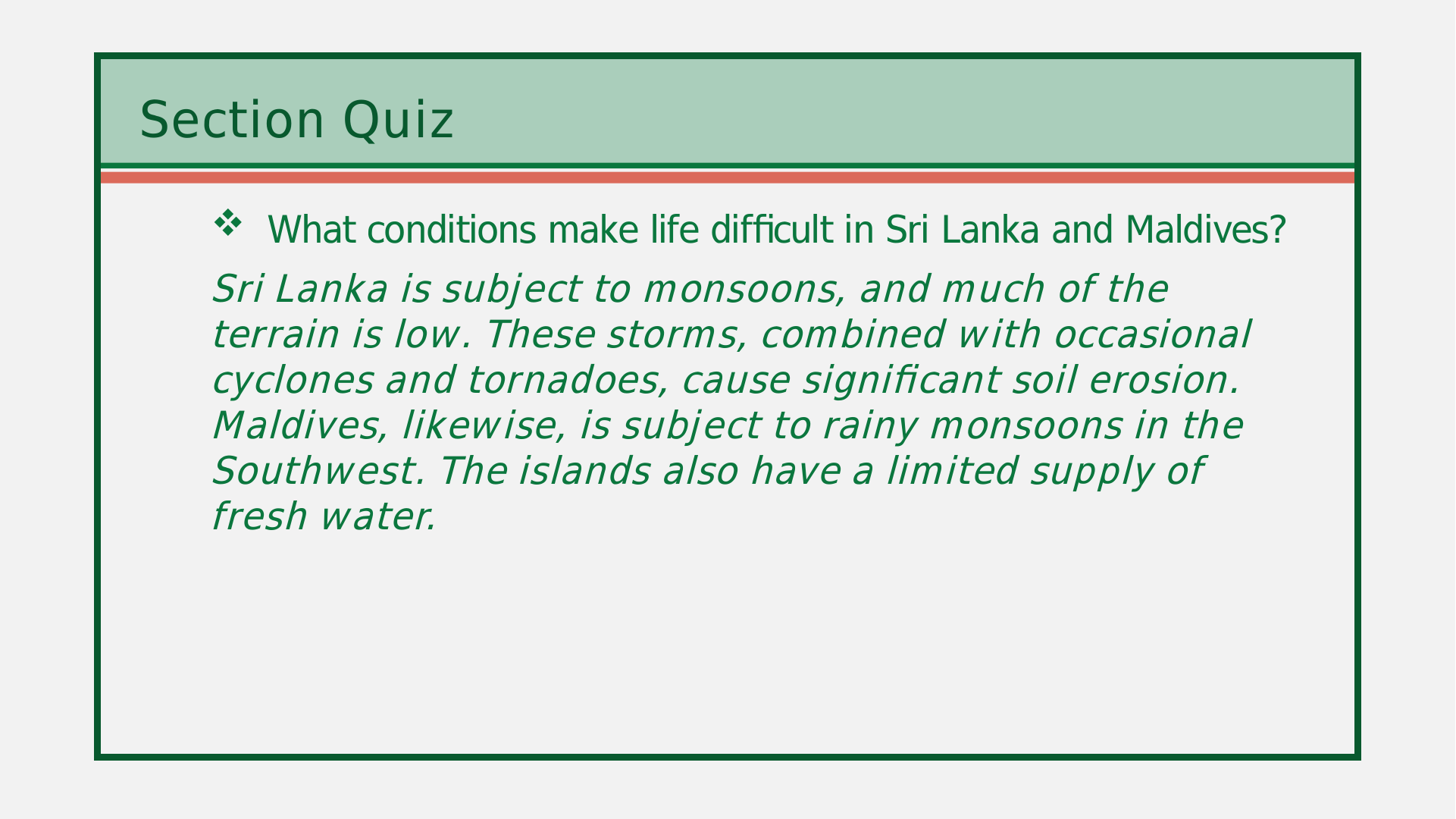

What conditions make life difficult in Sri Lanka and Maldives?
Sri Lanka is subject to monsoons, and much of the terrain is low. These storms, combined with occasional cyclones and tornadoes, cause significant soil erosion. Maldives, likewise, is subject to rainy monsoons in the Southwest. The islands also have a limited supply of fresh water.